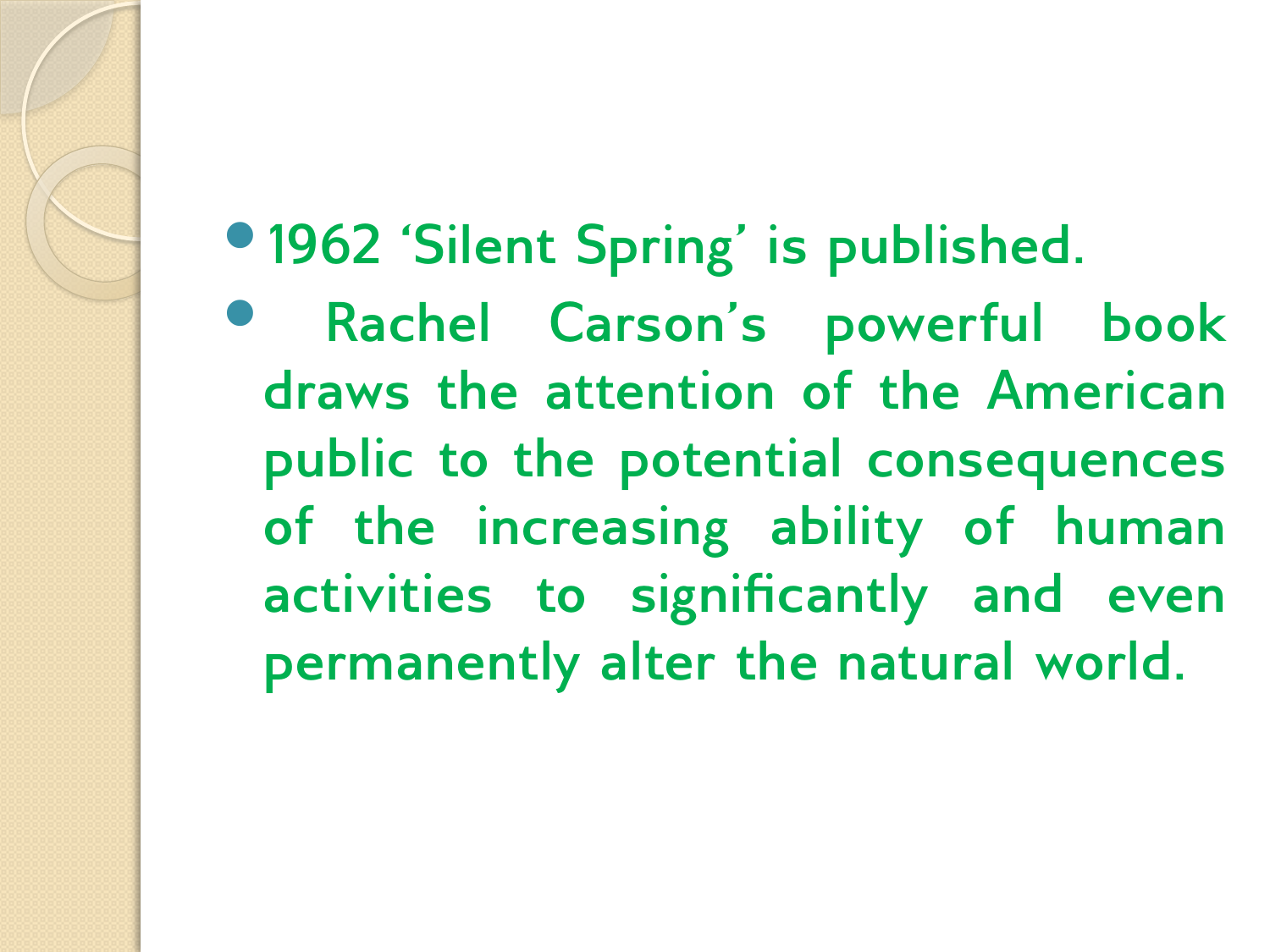

1962 ‘Silent Spring’ is published.
 Rachel Carson’s powerful book draws the attention of the American public to the potential consequences of the increasing ability of human activities to significantly and even permanently alter the natural world.